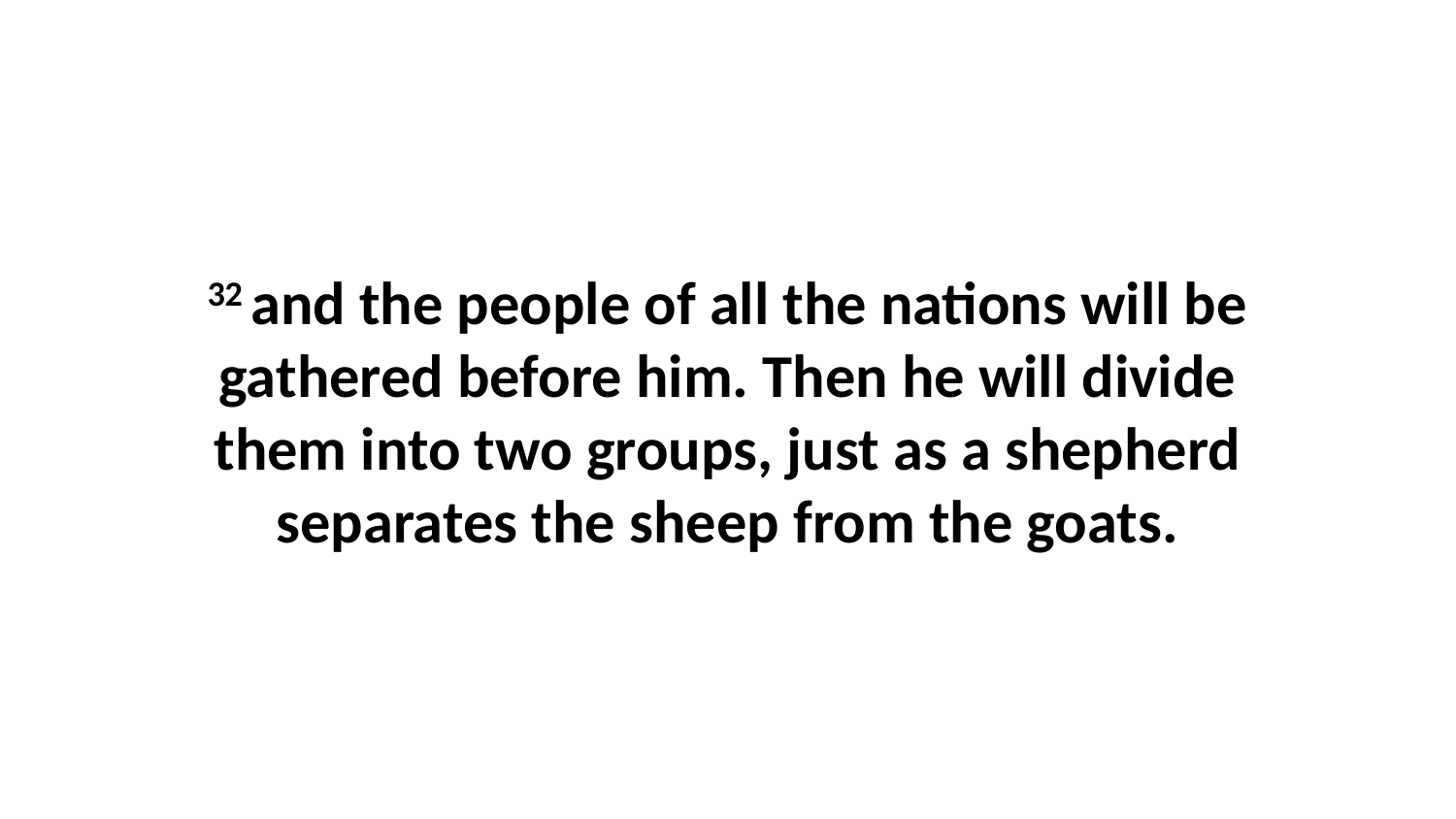

32 and the people of all the nations will be gathered before him. Then he will divide them into two groups, just as a shepherd separates the sheep from the goats.